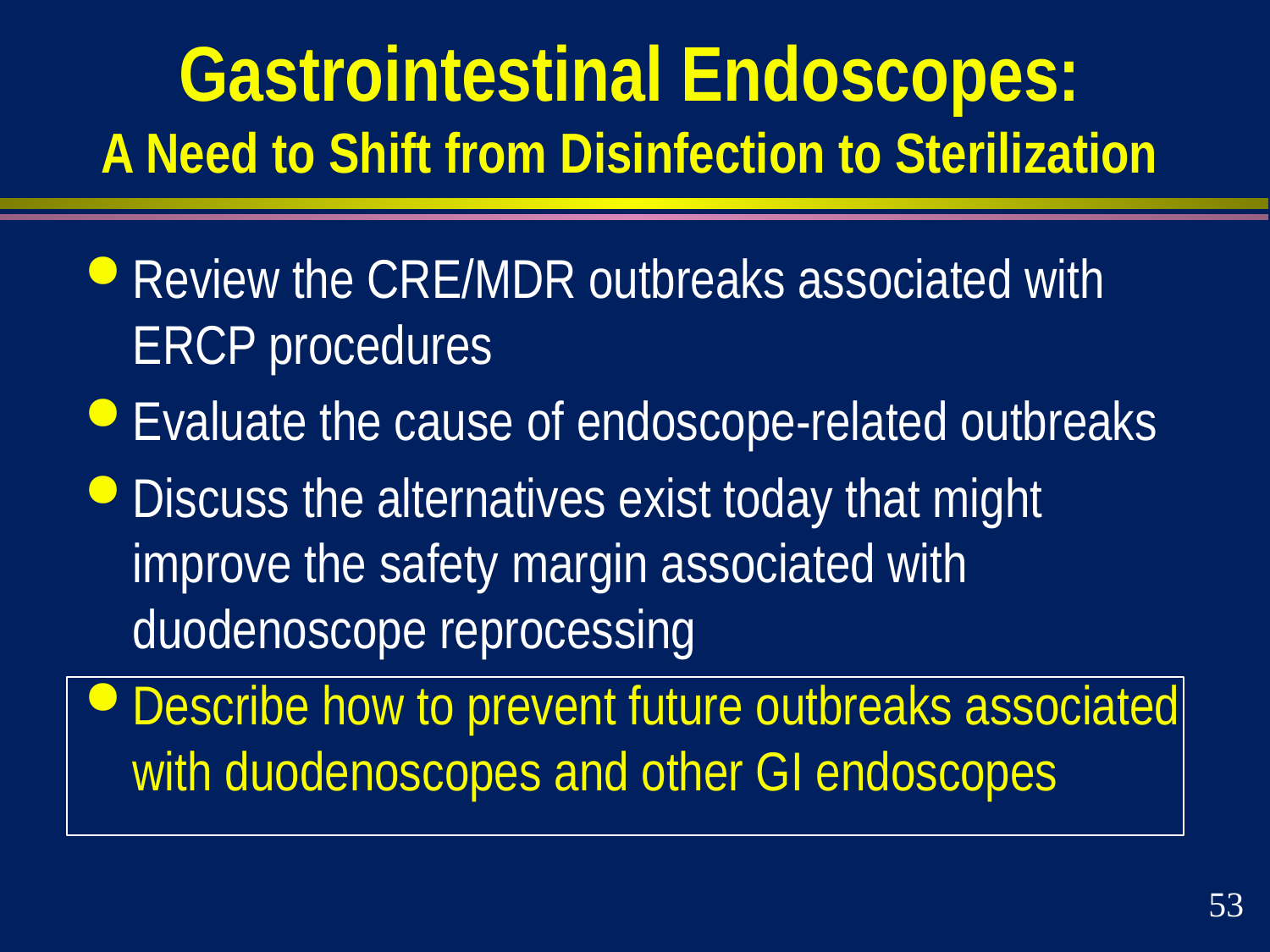

# Gastrointestinal Endoscopes: A Need to Shift from Disinfection to Sterilization
Review the CRE/MDR outbreaks associated with ERCP procedures
Evaluate the cause of endoscope-related outbreaks
Discuss the alternatives exist today that might improve the safety margin associated with duodenoscope reprocessing
Describe how to prevent future outbreaks associated with duodenoscopes and other GI endoscopes

53